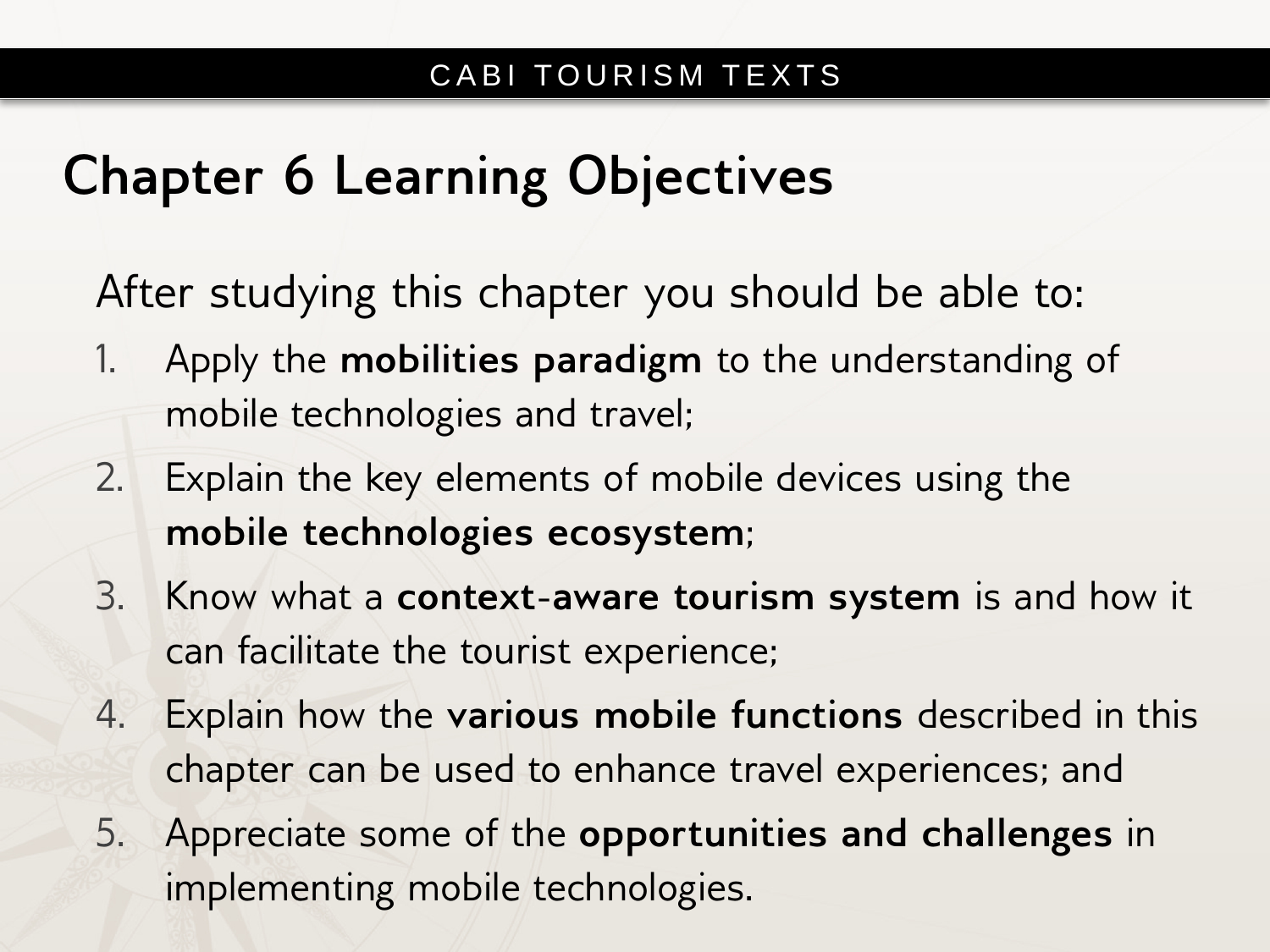

# Chapter 6 Learning Objectives
After studying this chapter you should be able to:
Apply the mobilities paradigm to the understanding of mobile technologies and travel;
Explain the key elements of mobile devices using the mobile technologies ecosystem;
Know what a context-aware tourism system is and how it can facilitate the tourist experience;
Explain how the various mobile functions described in this chapter can be used to enhance travel experiences; and
Appreciate some of the opportunities and challenges in implementing mobile technologies.